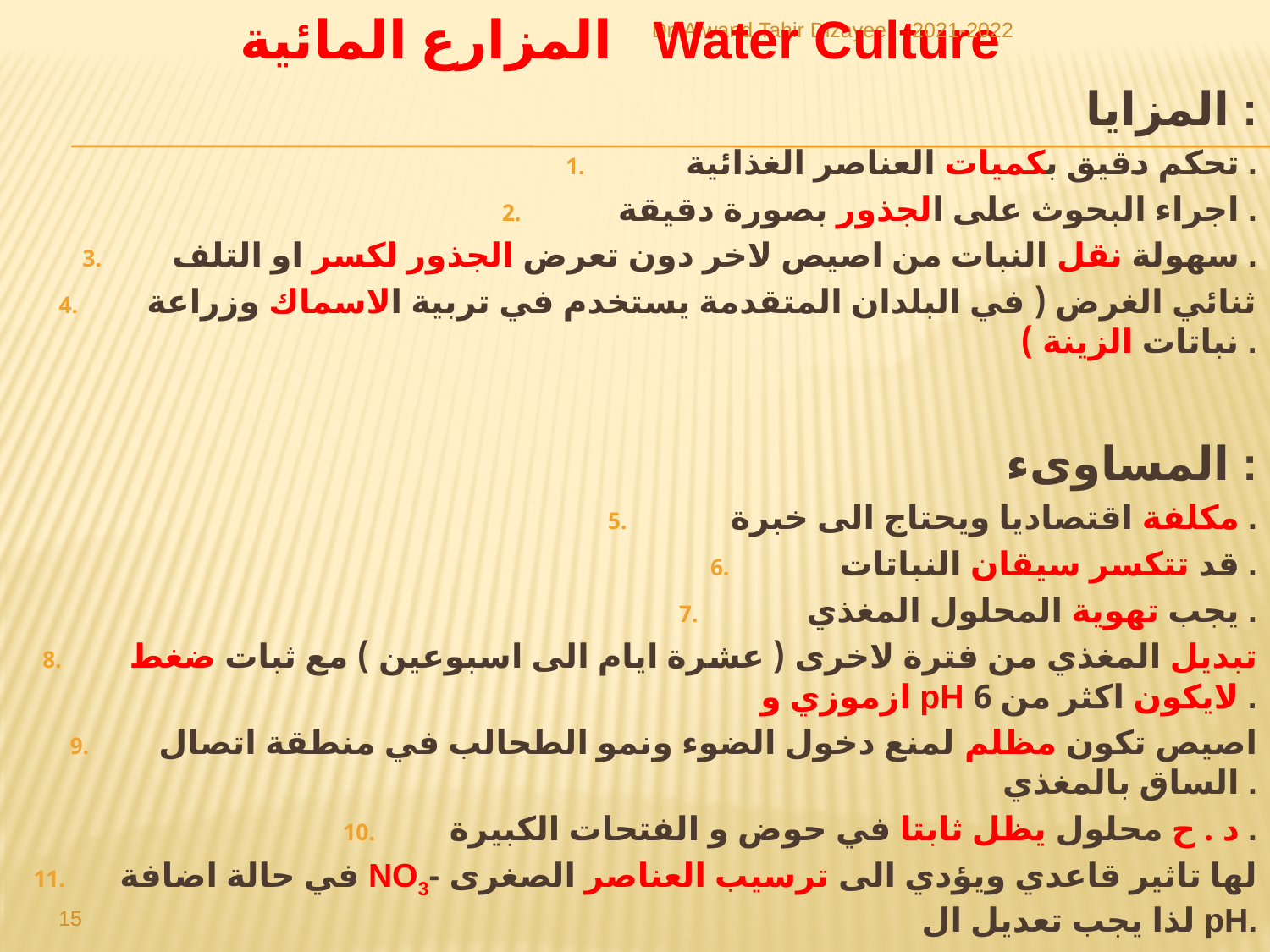

المزارع المائية   Water Culture
المزايا :
تحكم دقيق بكميات العناصر الغذائية .
اجراء البحوث على الجذور بصورة دقيقة .
سهولة نقل النبات من اصيص لاخر دون تعرض الجذور لكسر او التلف .
ثنائي الغرض ( في البلدان المتقدمة يستخدم في تربية الاسماك وزراعة نباتات الزينة ) .

المساوىء :
مكلفة اقتصاديا ويحتاج الى خبرة .
قد تتكسر سيقان النباتات .
يجب تهوية المحلول المغذي .
تبديل المغذي من فترة لاخرى ( عشرة ايام الى اسبوعين ) مع ثبات ضغط ازموزي و pH لايكون اكثر من 6 .
اصيص تكون مظلم لمنع دخول الضوء ونمو الطحالب في منطقة اتصال الساق بالمغذي .
د . ح محلول يظل ثابتا في حوض و الفتحات الكبيرة .
في حالة اضافة NO3- لها تاثير قاعدي ويؤدي الى ترسيب العناصر الصغرى لذا يجب تعديل ال pH.

Dr. Alwand Tahir Dizayee
2021-2022
15